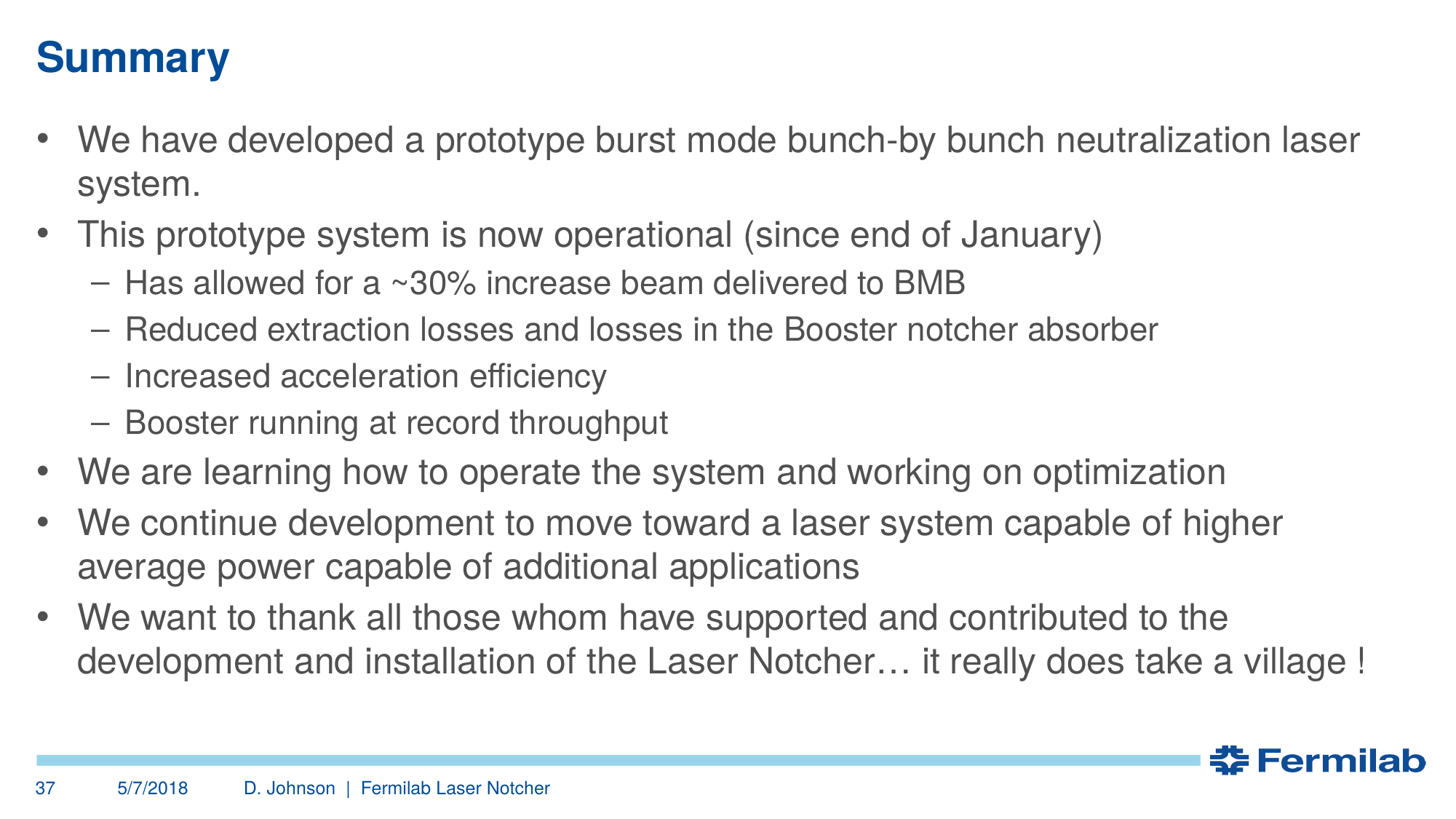

# Summary
We have developed a prototype burst mode bunch-by bunch neutralization laser system.
This prototype system is now operational (since end of January)
Has allowed for a ~30% increase beam delivered to BMB
Reduced extraction losses and losses in the Booster notcher absorber
Increased acceleration efficiency
Booster running at record throughput
We are learning how to operate the system and working on optimization
We continue development to move toward a laser system capable of higher average power capable of additional applications
We want to thank all those whom have supported and contributed to the development and installation of the Laser Notcher… it really does take a village !

5/7/2018
37
D. Johnson  |  Fermilab Laser Notcher